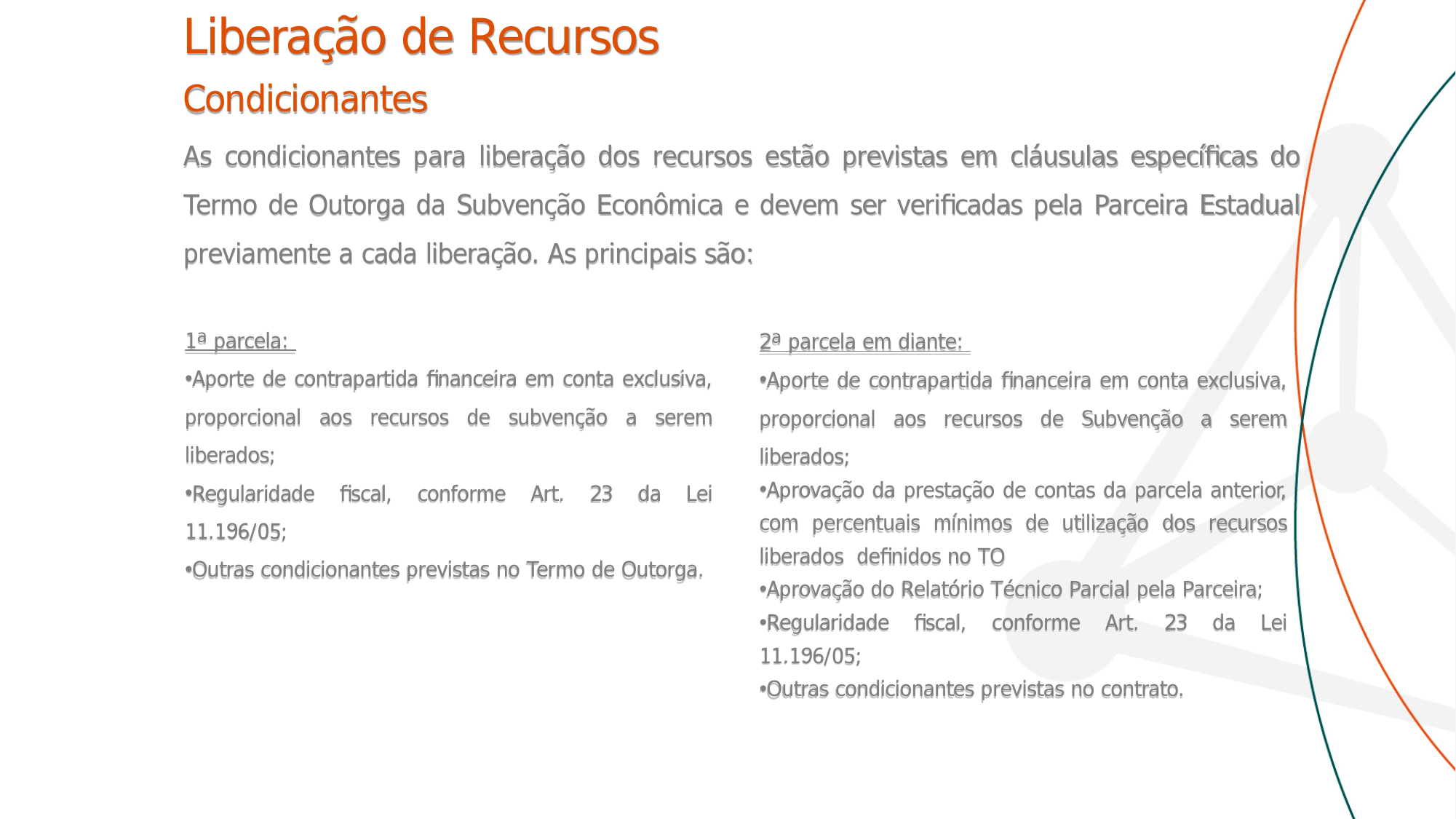

Liberação de Recursos

Condicionantes
As condicionantes para liberação dos recursos estão previstas em cláusulas específicas do Termo de Outorga da Subvenção Econômica e devem ser verificadas pela Parceira Estadual previamente a cada liberação. As principais são:
1ª parcela:
Aporte de contrapartida financeira em conta exclusiva, proporcional aos recursos de subvenção a serem liberados;
Regularidade fiscal, conforme Art. 23 da Lei 11.196/05;
Outras condicionantes previstas no Termo de Outorga.

2ª parcela em diante:
Aporte de contrapartida financeira em conta exclusiva, proporcional aos recursos de Subvenção a serem liberados;
Aprovação da prestação de contas da parcela anterior, com percentuais mínimos de utilização dos recursos liberados  definidos no TO
Aprovação do Relatório Técnico Parcial pela Parceira;
Regularidade fiscal, conforme Art. 23 da Lei 11.196/05;
Outras condicionantes previstas no contrato.